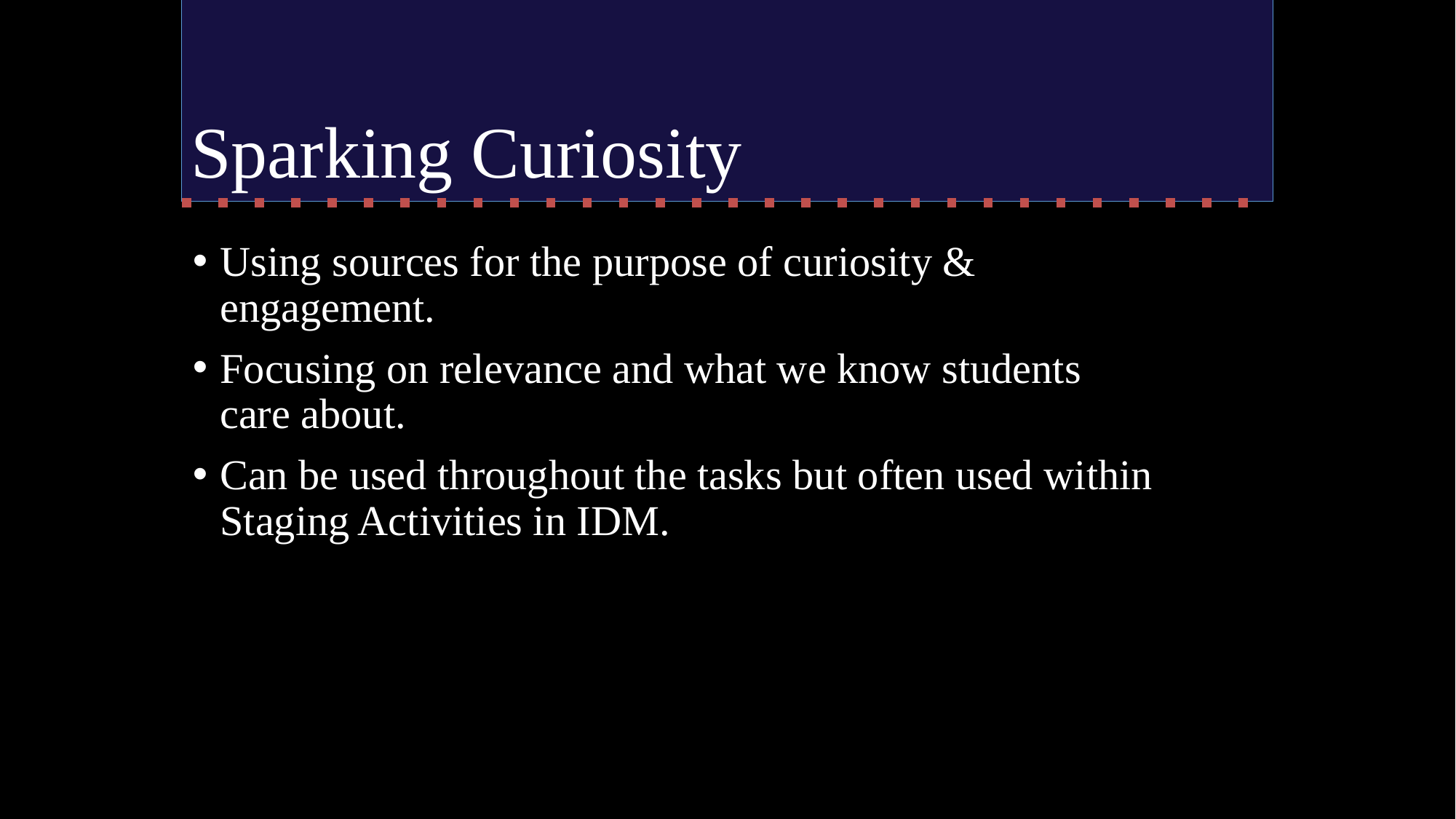

This session
Sparking Curiosity
Using sources for the purpose of curiosity & engagement.
Focusing on relevance and what we know students care about.
Can be used throughout the tasks but often used within Staging Activities in IDM.

Grant, Swan, & Lee (2015)